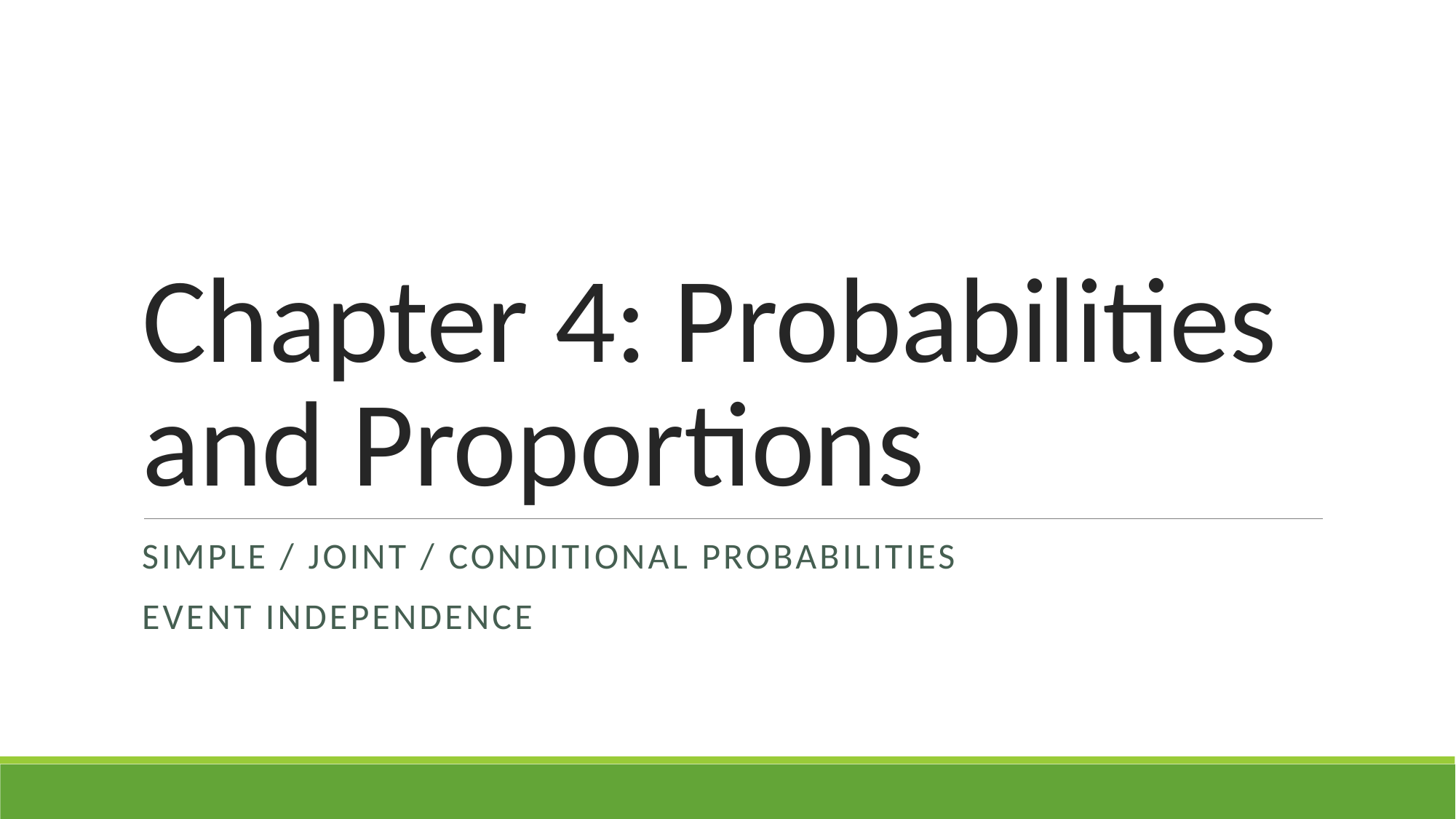

# Chapter 4: Probabilities and Proportions
Simple / joint / conditional probabilities
Event independence